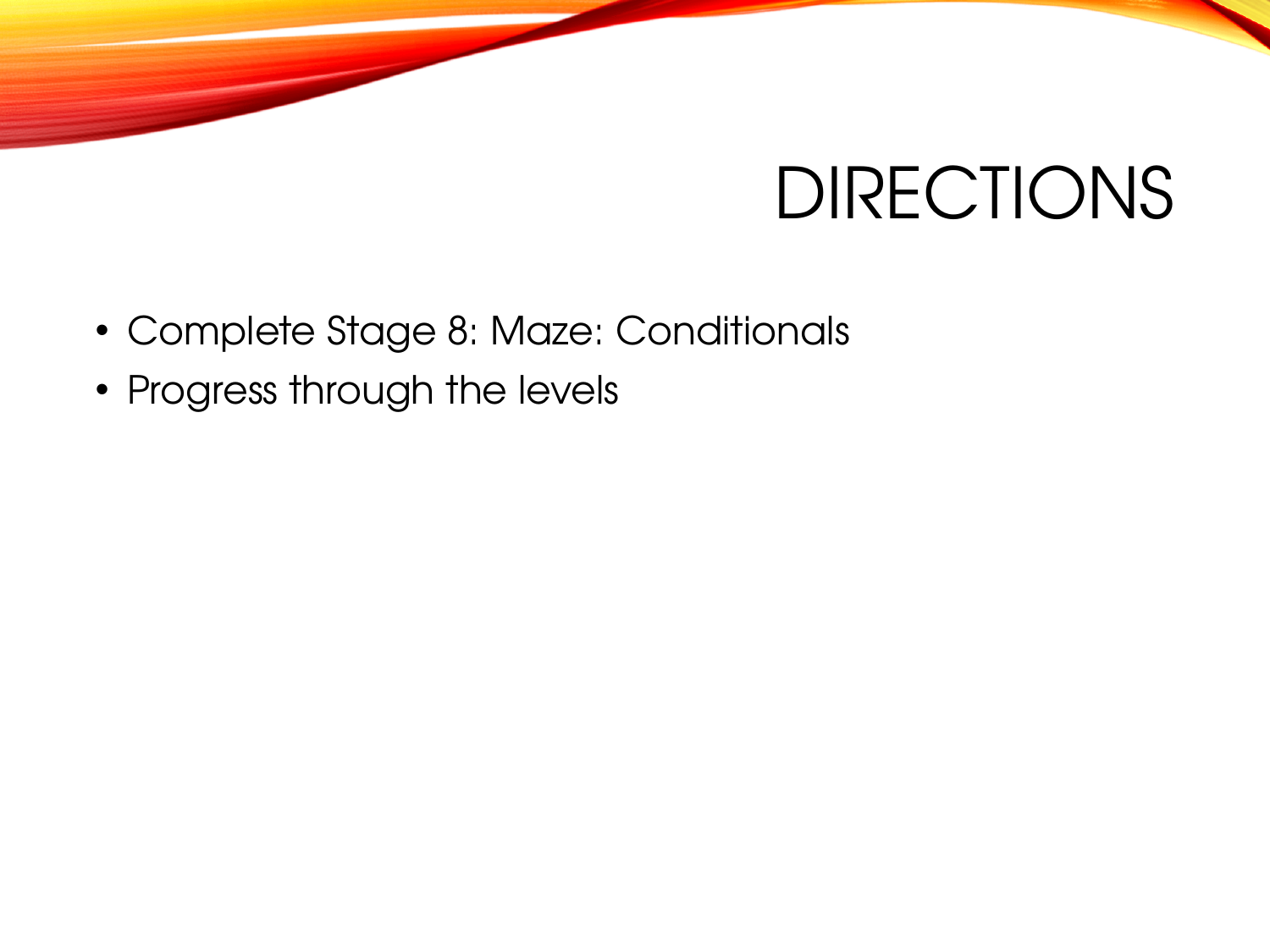

# Directions
Complete Stage 8: Maze: Conditionals
Progress through the levels